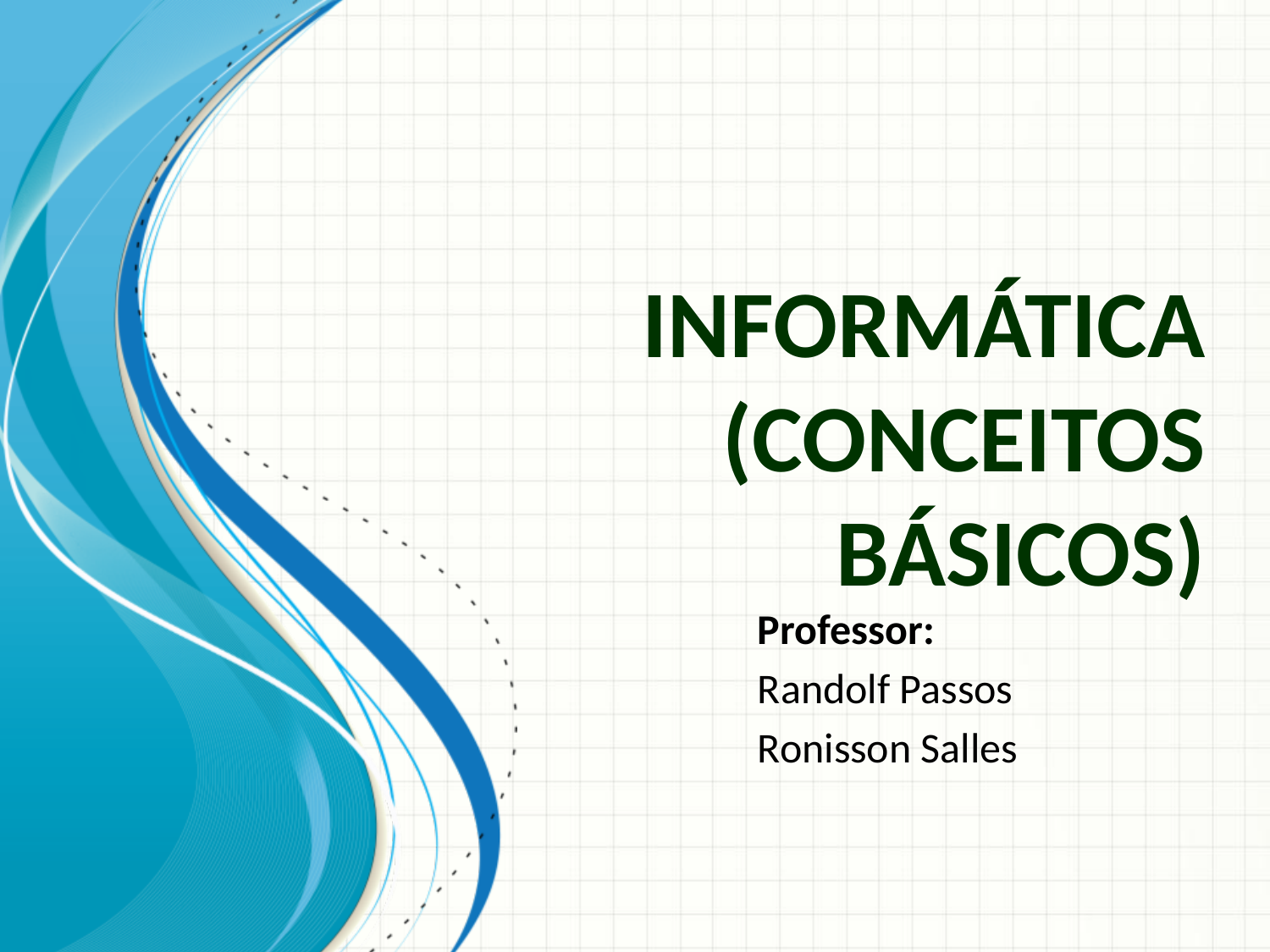

# INFORMÁTICA (conceitos básicos)
Professor:
Randolf Passos
Ronisson Salles